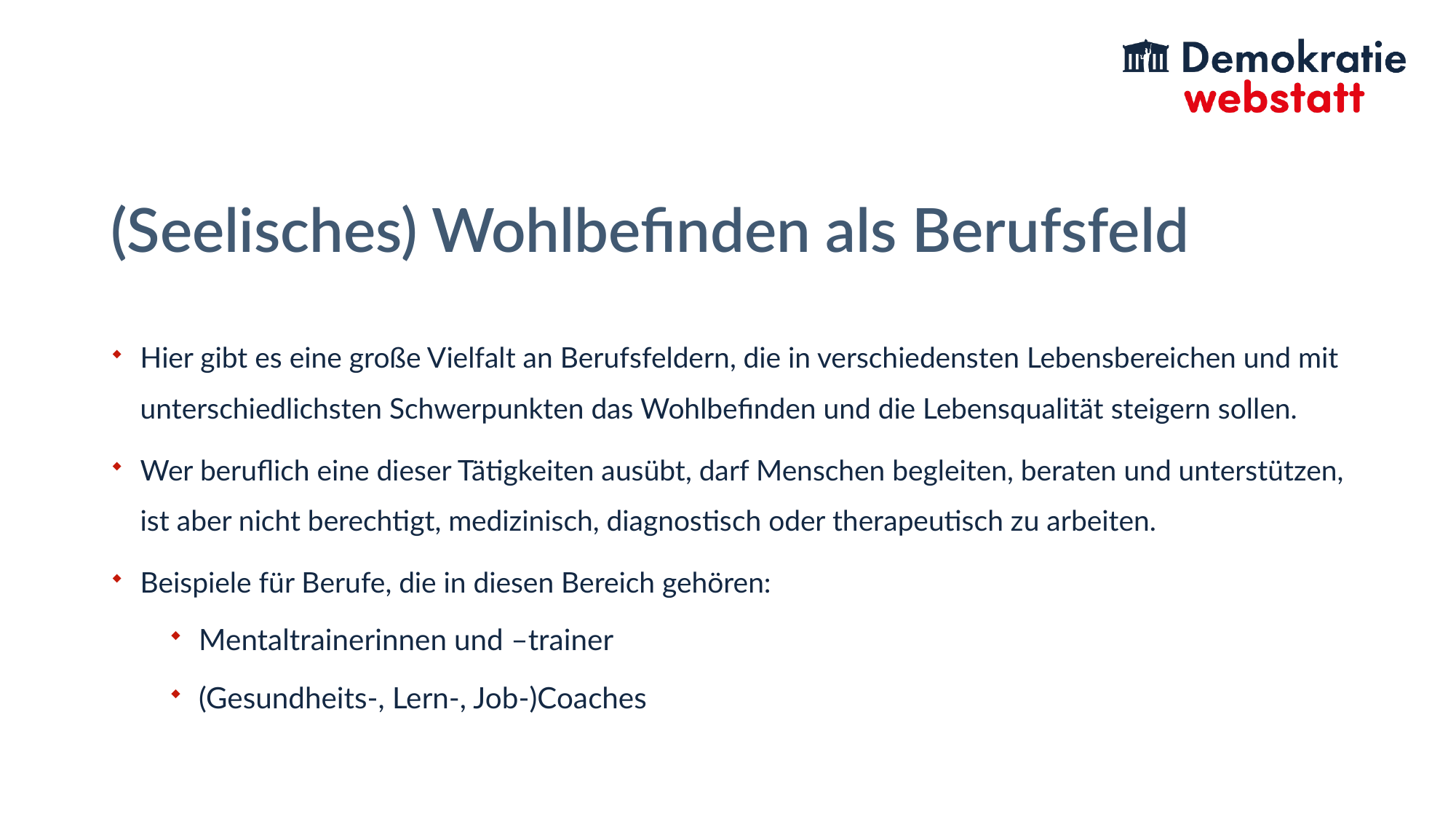

# (Seelisches) Wohlbefinden als Berufsfeld
Hier gibt es eine große Vielfalt an Berufsfeldern, die in verschiedensten Lebensbereichen und mit unterschiedlichsten Schwerpunkten das Wohlbefinden und die Lebensqualität steigern sollen.
Wer beruflich eine dieser Tätigkeiten ausübt, darf Menschen begleiten, beraten und unterstützen, ist aber nicht berechtigt, medizinisch, diagnostisch oder therapeutisch zu arbeiten.
Beispiele für Berufe, die in diesen Bereich gehören:
Mentaltrainerinnen und –trainer
(Gesundheits-, Lern-, Job-)Coaches